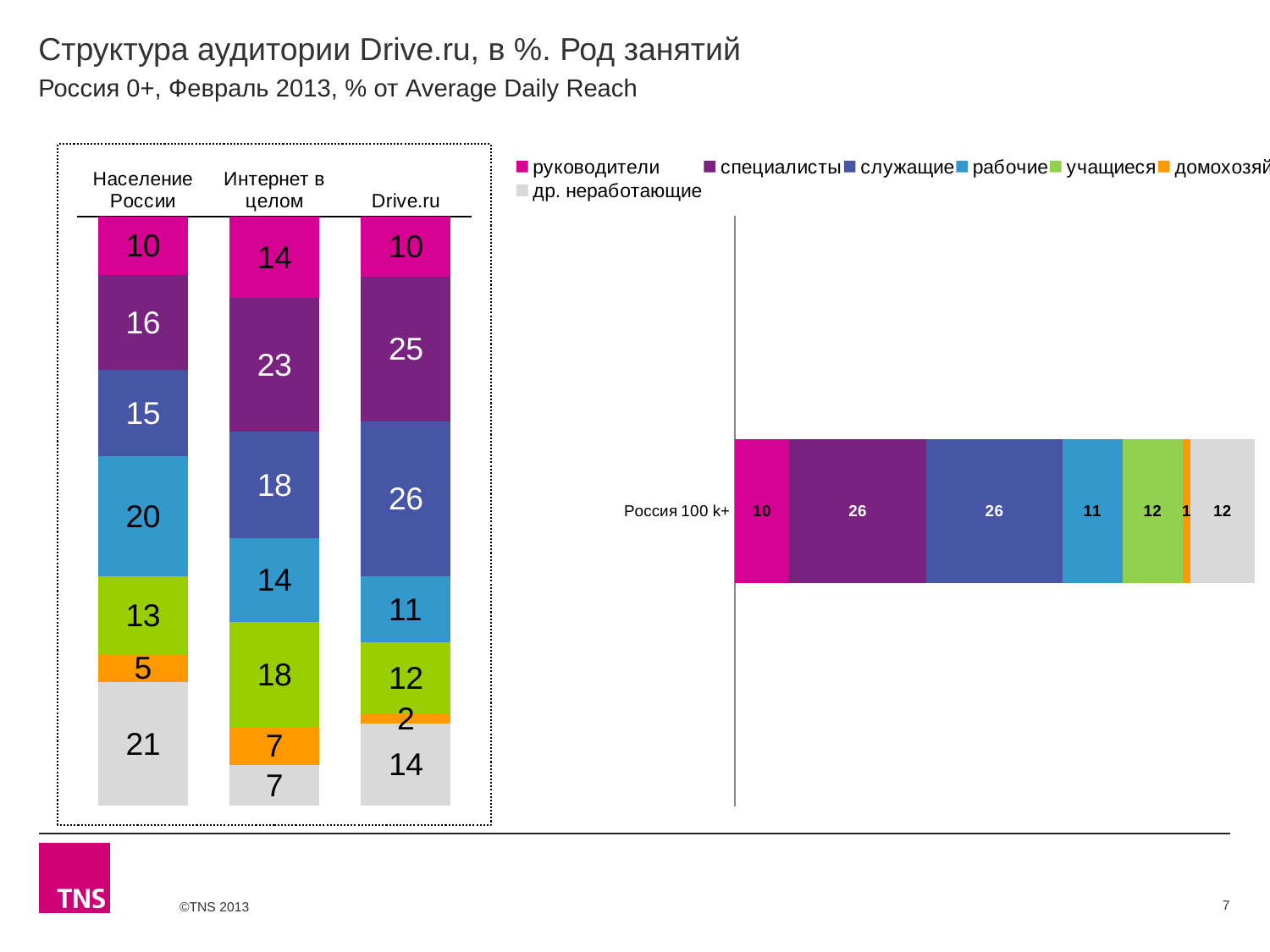

# Структура аудитории Drive.ru, в %. Род занятий
Россия 0+, Февраль 2013, % от Average Daily Reach

### Chart

| Category | руководители | специалисты | служащие | рабочие | учащиеся | домохозяйки | др. неработающие |
|---|---|---|---|---|---|---|---|
| Население России | 9.9 | 16.1 | 14.6 | 20.3 | 13.2 | 4.8 | 20.9 |
| Интернет в целом | 13.7 | 22.7 | 18.0 | 14.2 | 17.8 | 6.5 | 6.8 |
| Drive.ru | 10.1 | 24.5 | 26.2 | 11.1 | 12.2 | 1.5 | 13.9 |

### Chart

| Category | руководители | специалисты | служащие | рабочие | учащиеся | домохозяйки | др. неработающие |
|---|---|---|---|---|---|---|---|
| Россия 100 k+ | 10.4 | 26.2 | 26.1 | 11.4 | 11.6 | 1.4 | 12.3 |
7